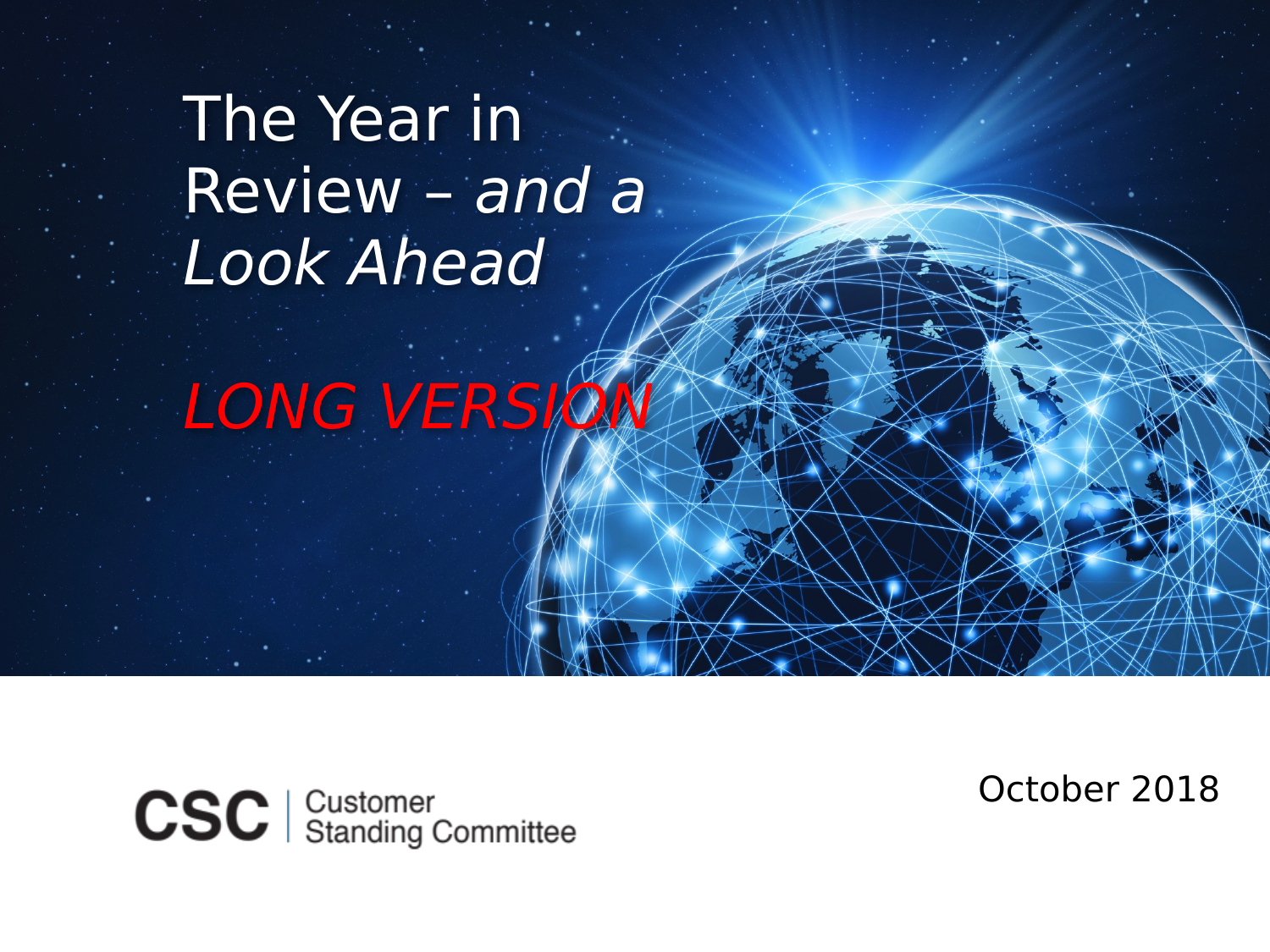

# The Year in Review – and a Look Ahead LONG VERSION
October 2018